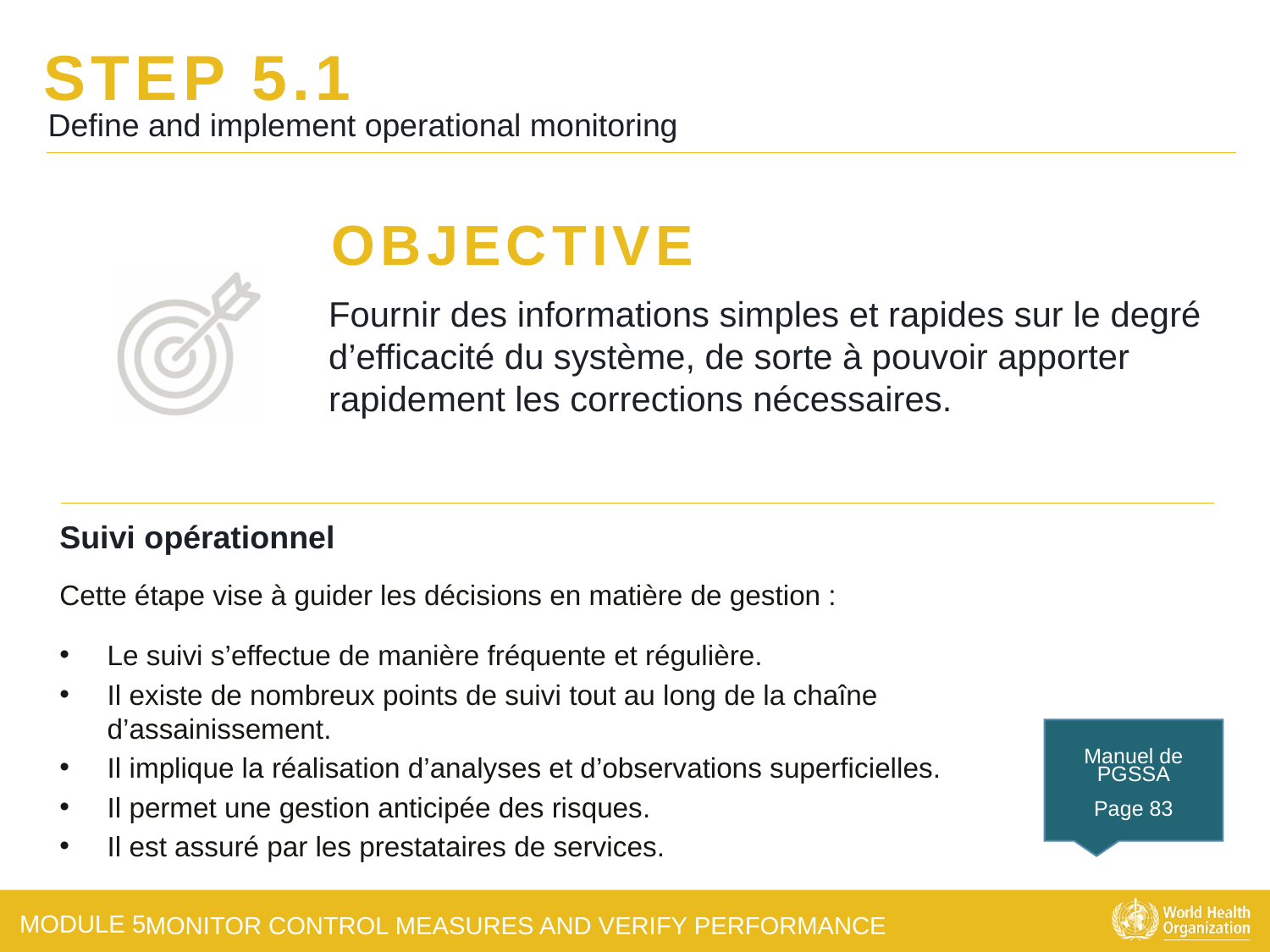

Fournir des informations simples et rapides sur le degré d’efficacité du système, de sorte à pouvoir apporter rapidement les corrections nécessaires.
Suivi opérationnel

Cette étape vise à guider les décisions en matière de gestion :
Le suivi s’effectue de manière fréquente et régulière.
Il existe de nombreux points de suivi tout au long de la chaîne d’assainissement.
Il implique la réalisation d’analyses et d’observations superficielles.
Il permet une gestion anticipée des risques.
Il est assuré par les prestataires de services.

Manuel de PGSSA

Page 83